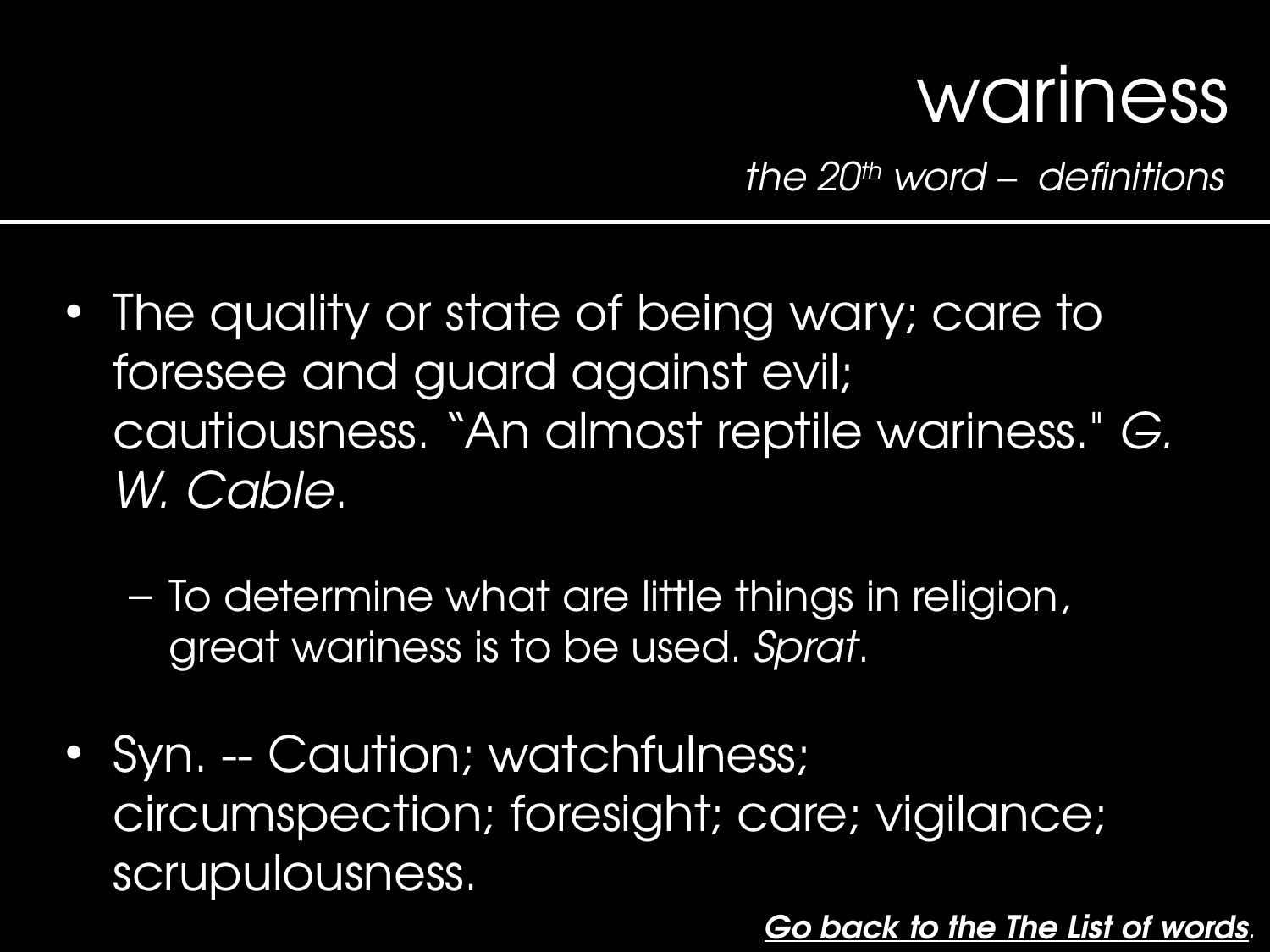

wariness
the 20th word –  definitions
The quality or state of being wary; care to foresee and guard against evil; cautiousness. “An almost reptile wariness." G. W. Cable.
To determine what are little things in religion, great wariness is to be used. Sprat.
Syn. -- Caution; watchfulness; circumspection; foresight; care; vigilance; scrupulousness.
Go back to the The List of words.